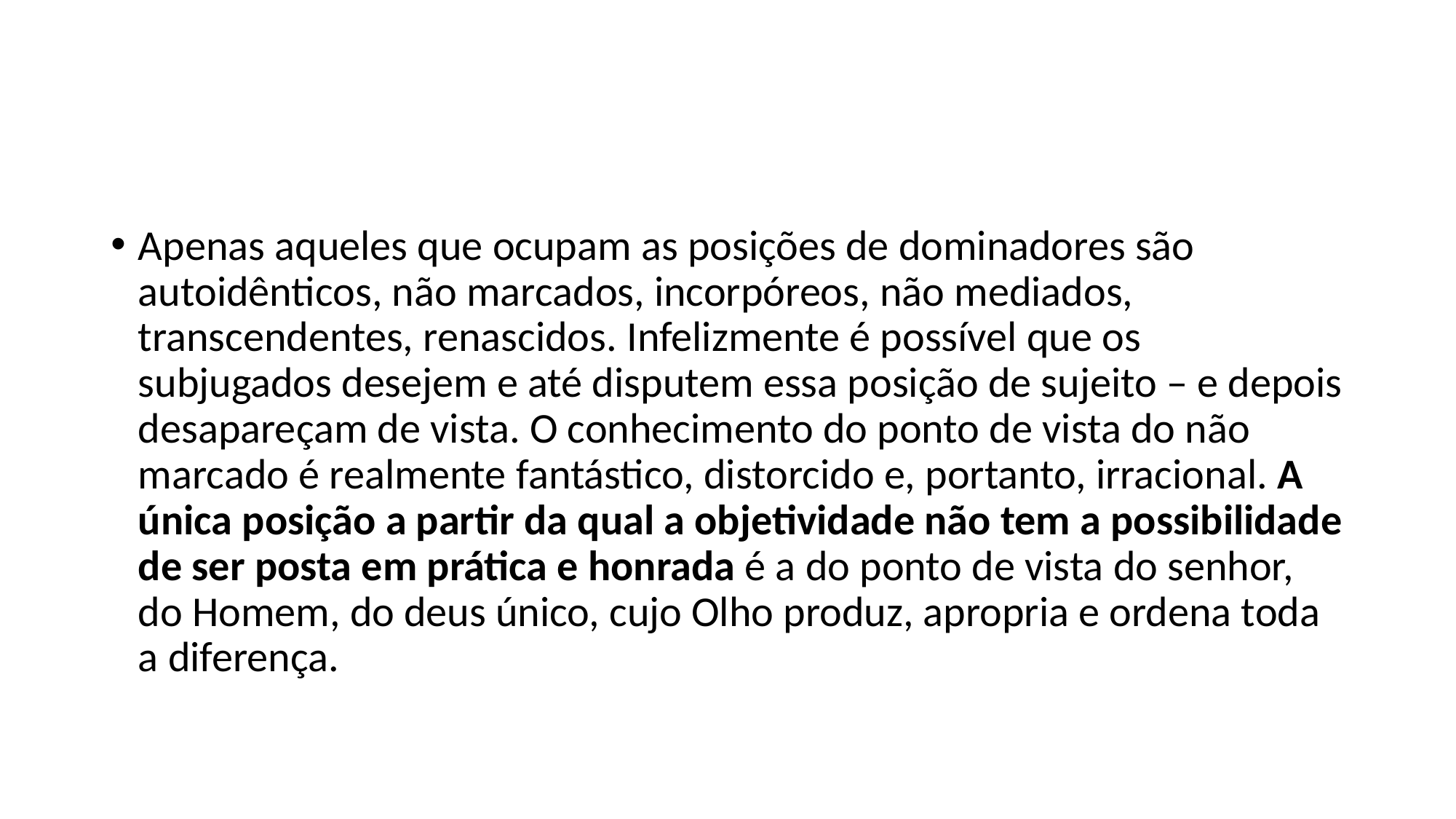

#
Apenas aqueles que ocupam as posições de dominadores são autoidênticos, não marcados, incorpóreos, não mediados, transcendentes, renascidos. Infelizmente é possível que os subjugados desejem e até disputem essa posição de sujeito – e depois desapareçam de vista. O conhecimento do ponto de vista do não marcado é realmente fantástico, distorcido e, portanto, irracional. A única posição a partir da qual a objetividade não tem a possibilidade de ser posta em prática e honrada é a do ponto de vista do senhor, do Homem, do deus único, cujo Olho produz, apropria e ordena toda a diferença.